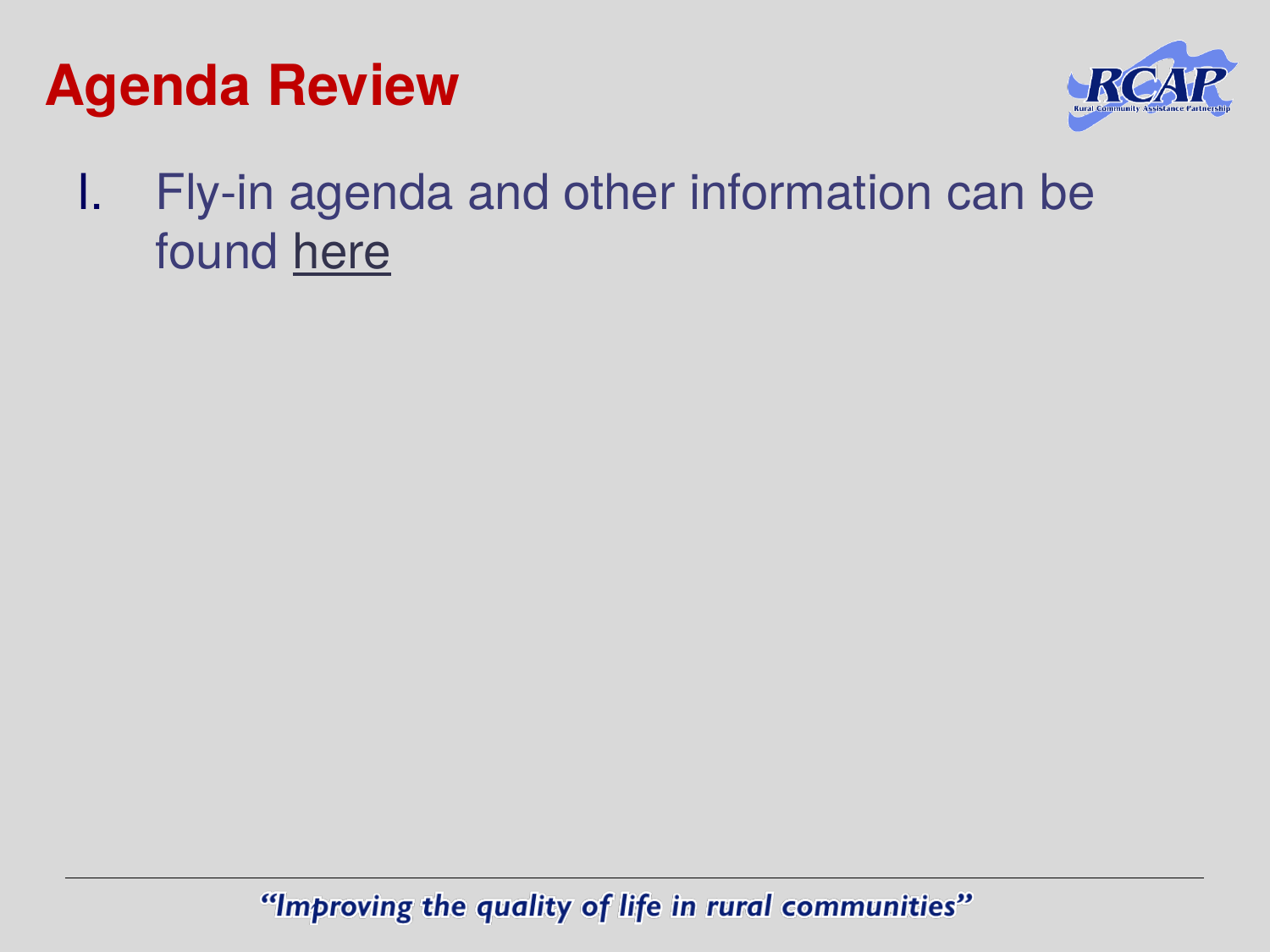

# Agenda Review
Fly-in agenda and other information can be found here